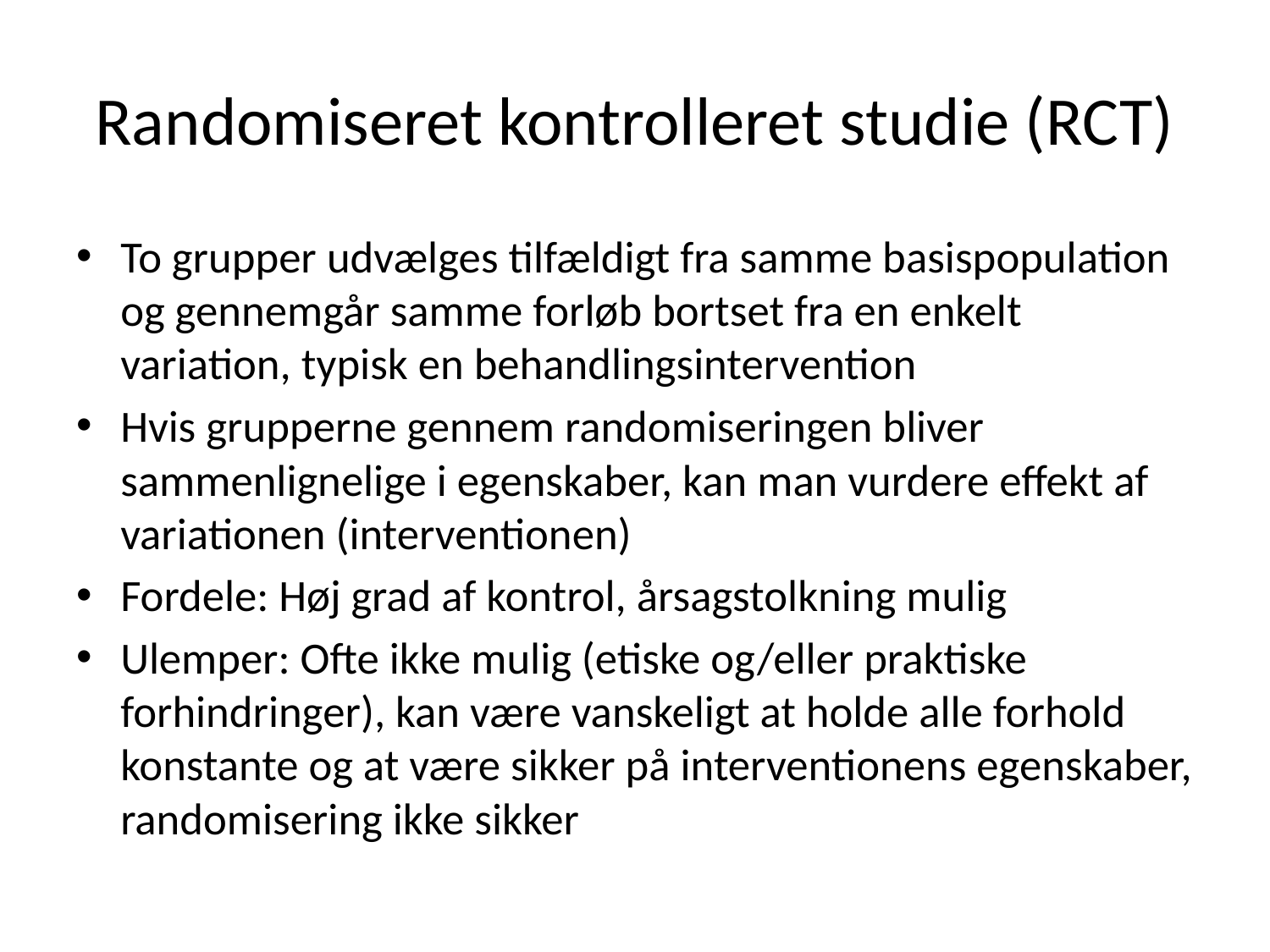

# Randomiseret kontrolleret studie (RCT)
To grupper udvælges tilfældigt fra samme basispopulation og gennemgår samme forløb bortset fra en enkelt variation, typisk en behandlingsintervention
Hvis grupperne gennem randomiseringen bliver sammenlignelige i egenskaber, kan man vurdere effekt af variationen (interventionen)
Fordele: Høj grad af kontrol, årsagstolkning mulig
Ulemper: Ofte ikke mulig (etiske og/eller praktiske forhindringer), kan være vanskeligt at holde alle forhold konstante og at være sikker på interventionens egenskaber, randomisering ikke sikker